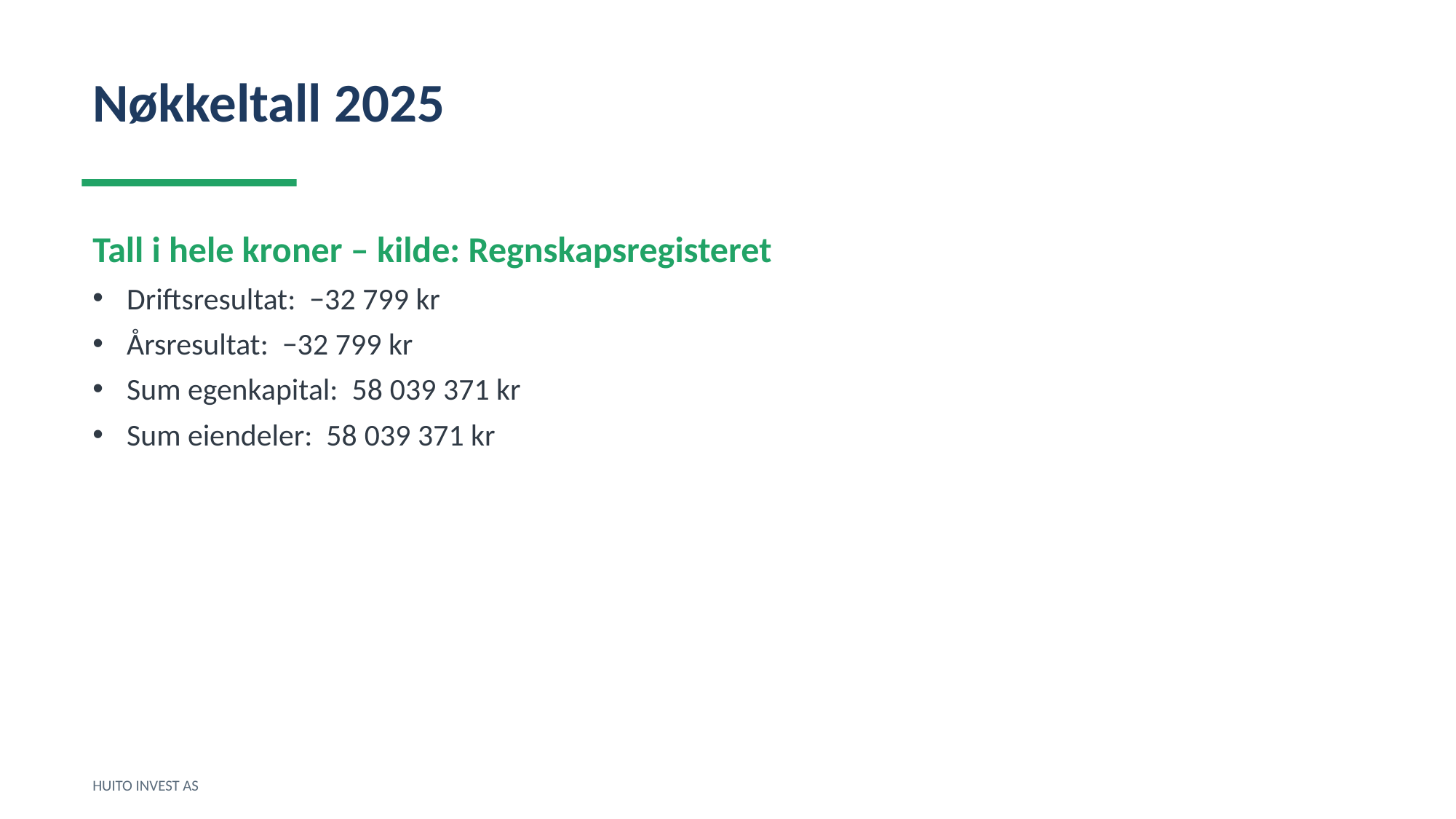

Nøkkeltall 2025

Tall i hele kroner – kilde: Regnskapsregisteret
Driftsresultat:  −32 799 kr
Årsresultat:  −32 799 kr
Sum egenkapital:  58 039 371 kr
Sum eiendeler:  58 039 371 kr
HUITO INVEST AS